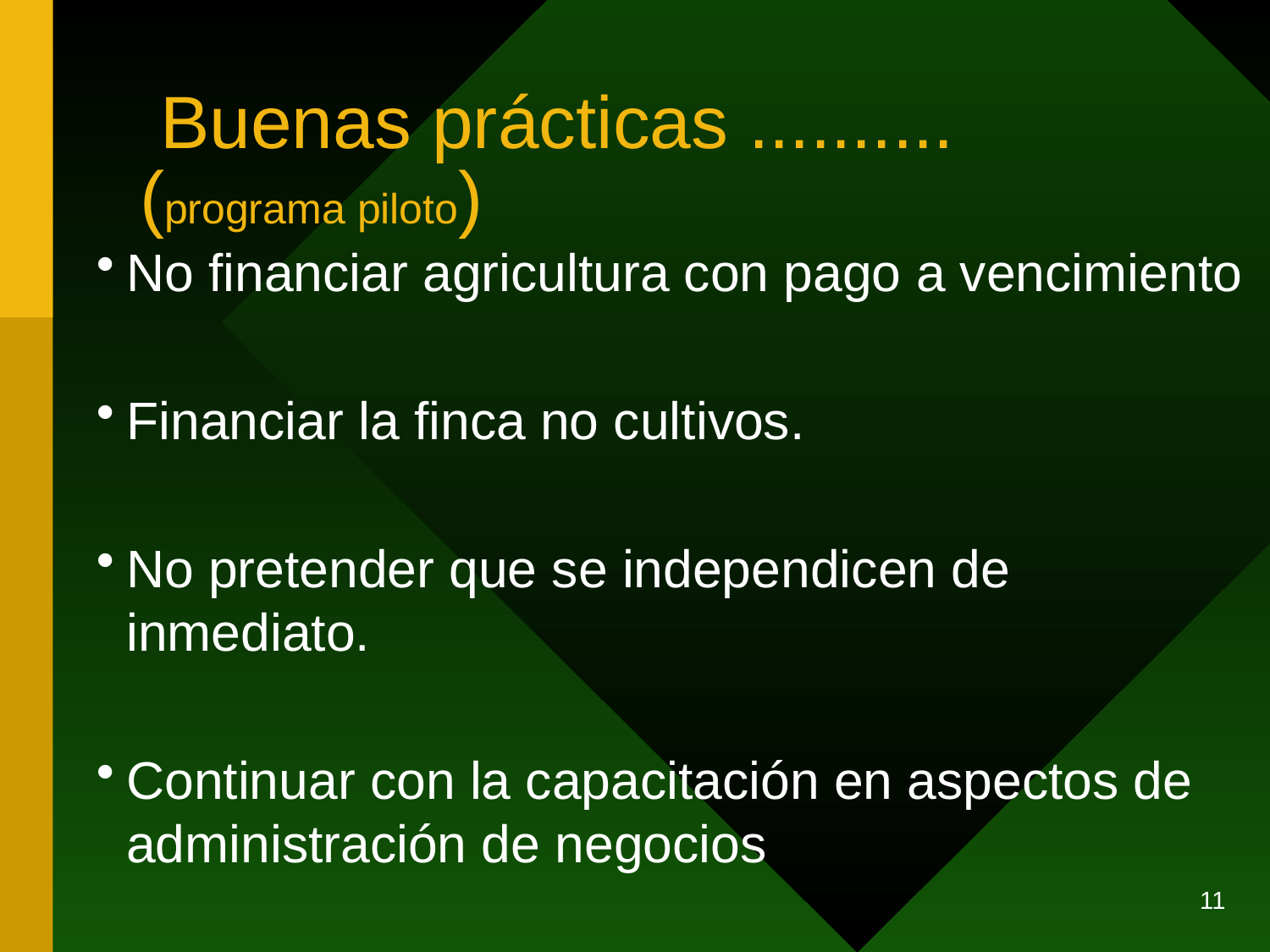

Buenas prácticas .......... (programa piloto)

No financiar agricultura con pago a vencimiento

Financiar la finca no cultivos.

No pretender que se independicen de inmediato.

Continuar con la capacitación en aspectos de administración de negocios
11